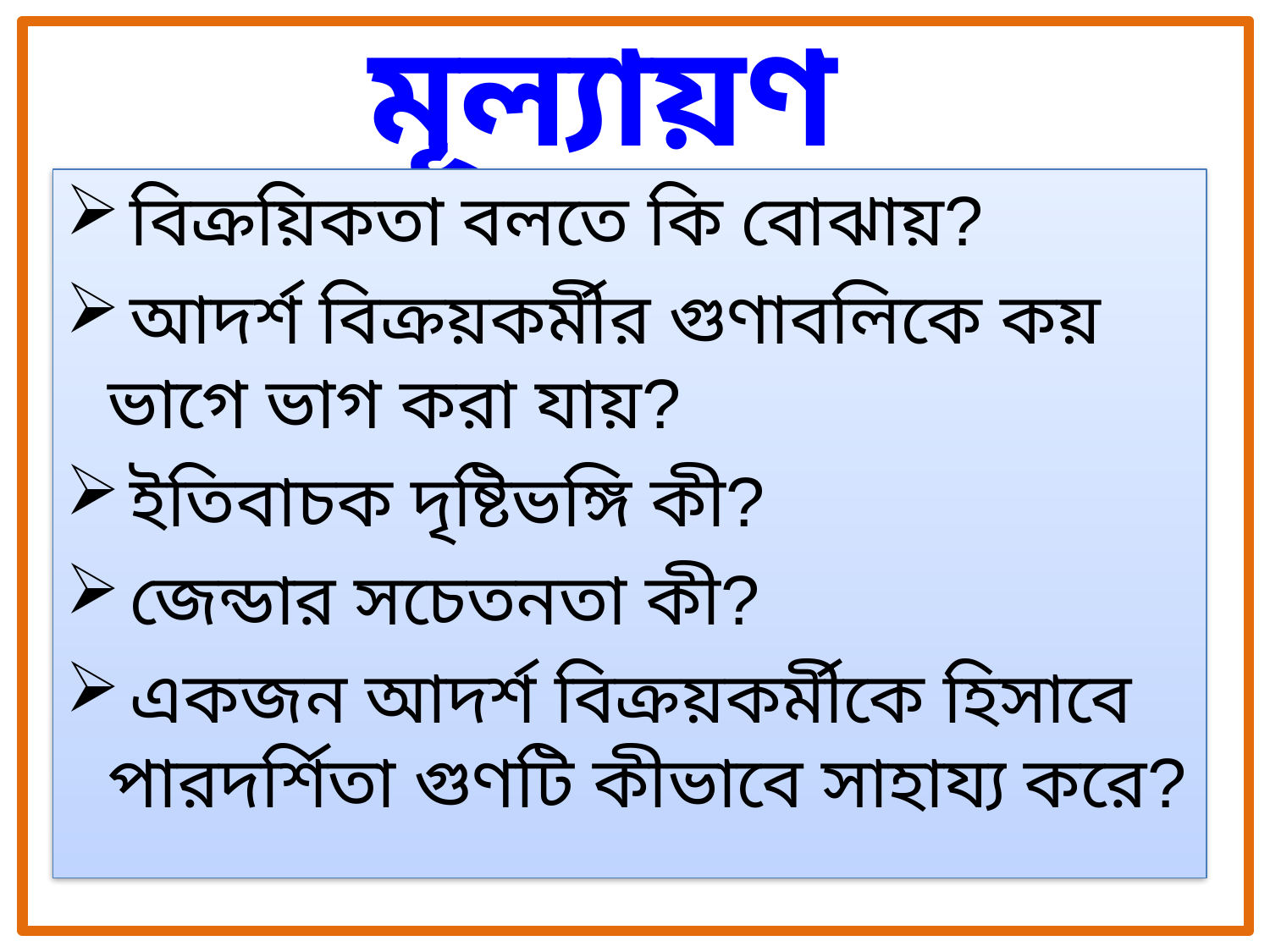

# মূল্যায়ণ
 বিক্রয়িকতা বলতে কি বোঝায়?
 আদর্শ বিক্রয়কর্মীর গুণাবলিকে কয় ভাগে ভাগ করা যায়?
 ইতিবাচক দৃষ্টিভঙ্গি কী?
 জেন্ডার সচেতনতা কী?
 একজন আদর্শ বিক্রয়কর্মীকে হিসাবে পারদর্শিতা গুণটি কীভাবে সাহায্য করে?